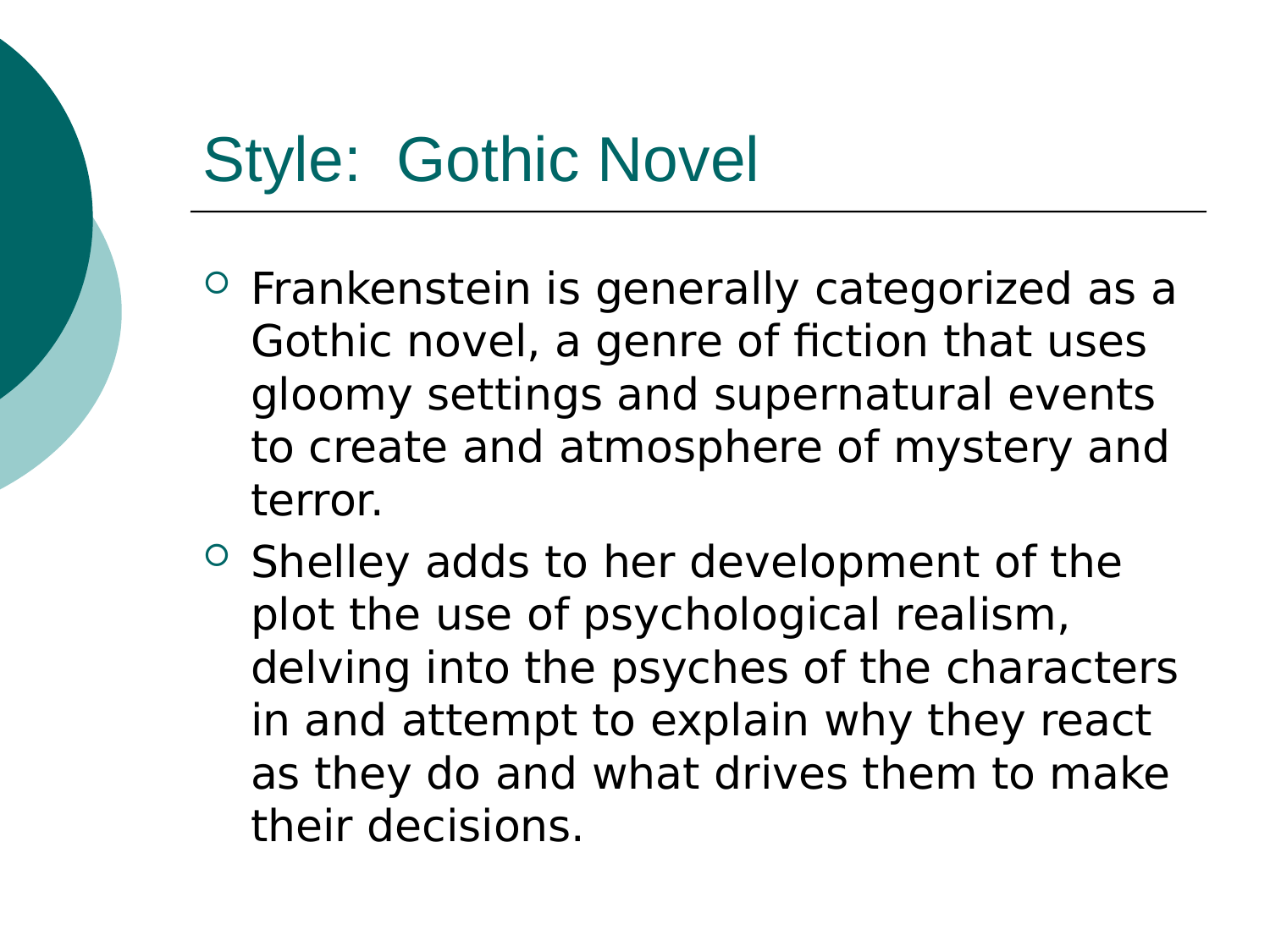

# Style:  Gothic Novel
Frankenstein is generally categorized as a Gothic novel, a genre of fiction that uses gloomy settings and supernatural events to create and atmosphere of mystery and terror.
Shelley adds to her development of the plot the use of psychological realism, delving into the psyches of the characters in and attempt to explain why they react as they do and what drives them to make their decisions.